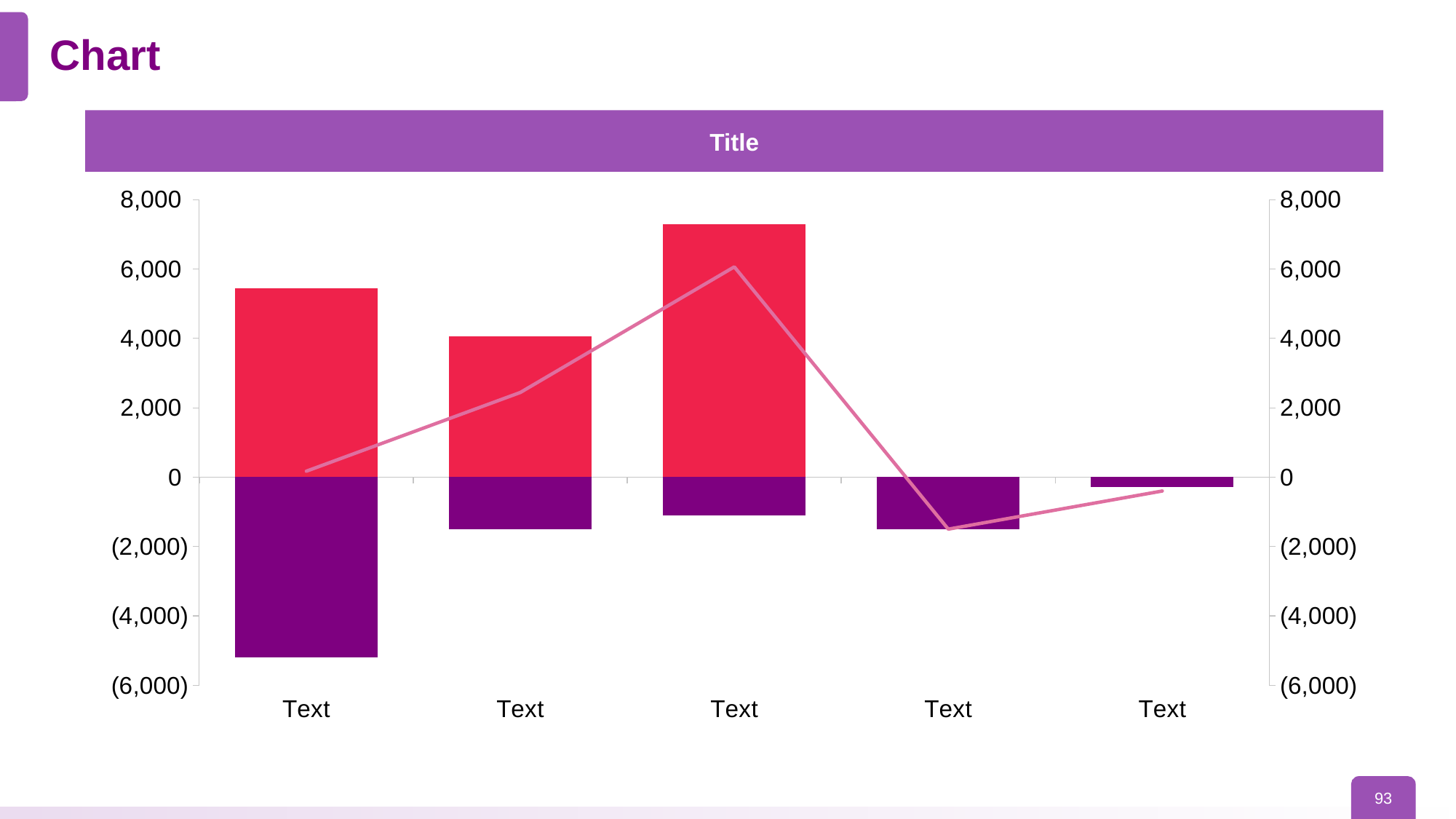

# Chart
Title

### Chart

| Category | Series 1 | Series 2 | Series 3 |
|---|---|---|---|
| Text | 5440.0 | -5200.0 | 170.0 |
| Text | 4060.0 | -1500.0 | 2440.0 |
| Text | 7280.0 | -1110.0 | 6060.0 |
| Text | None | -1500.0 | -1500.0 |
| Text | None | -280.0 | -400.0 |
93